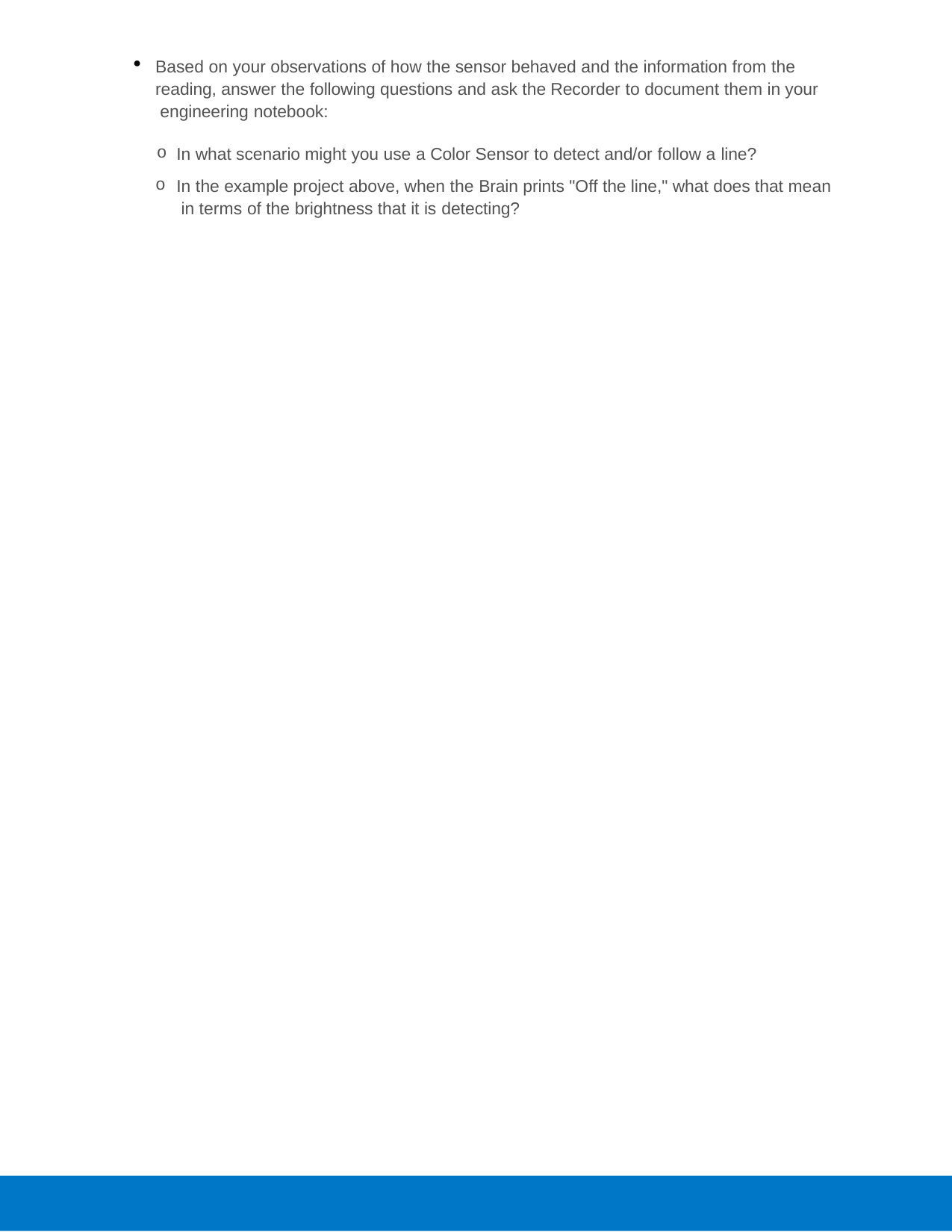

Based on your observations of how the sensor behaved and the information from the  reading, answer the following questions and ask the Recorder to document them in your  engineering notebook:

In what scenario might you use a Color Sensor to detect and/or follow a line?
In the example project above, when the Brain prints "Off the line," what does that mean  in terms of the brightness that it is detecting?